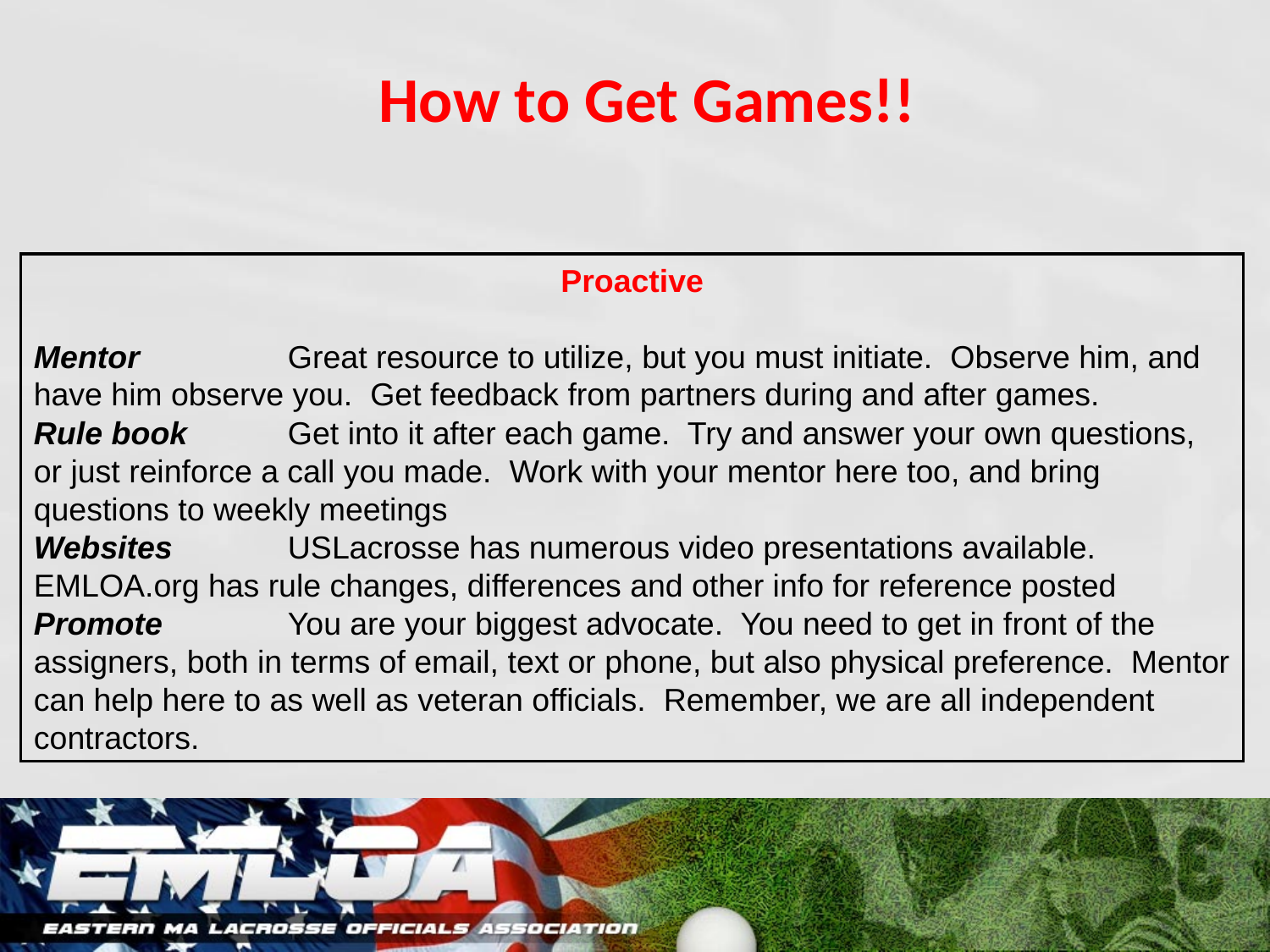

How to Get Games!!
Proactive

Mentor		Great resource to utilize, but you must initiate.  Observe him, and have him observe you.  Get feedback from partners during and after games.
Rule book	Get into it after each game.  Try and answer your own questions, or just reinforce a call you made.  Work with your mentor here too, and bring questions to weekly meetings
Websites	USLacrosse has numerous video presentations available.  EMLOA.org has rule changes, differences and other info for reference posted
Promote	You are your biggest advocate.  You need to get in front of the assigners, both in terms of email, text or phone, but also physical preference.  Mentor can help here to as well as veteran officials.  Remember, we are all independent contractors.